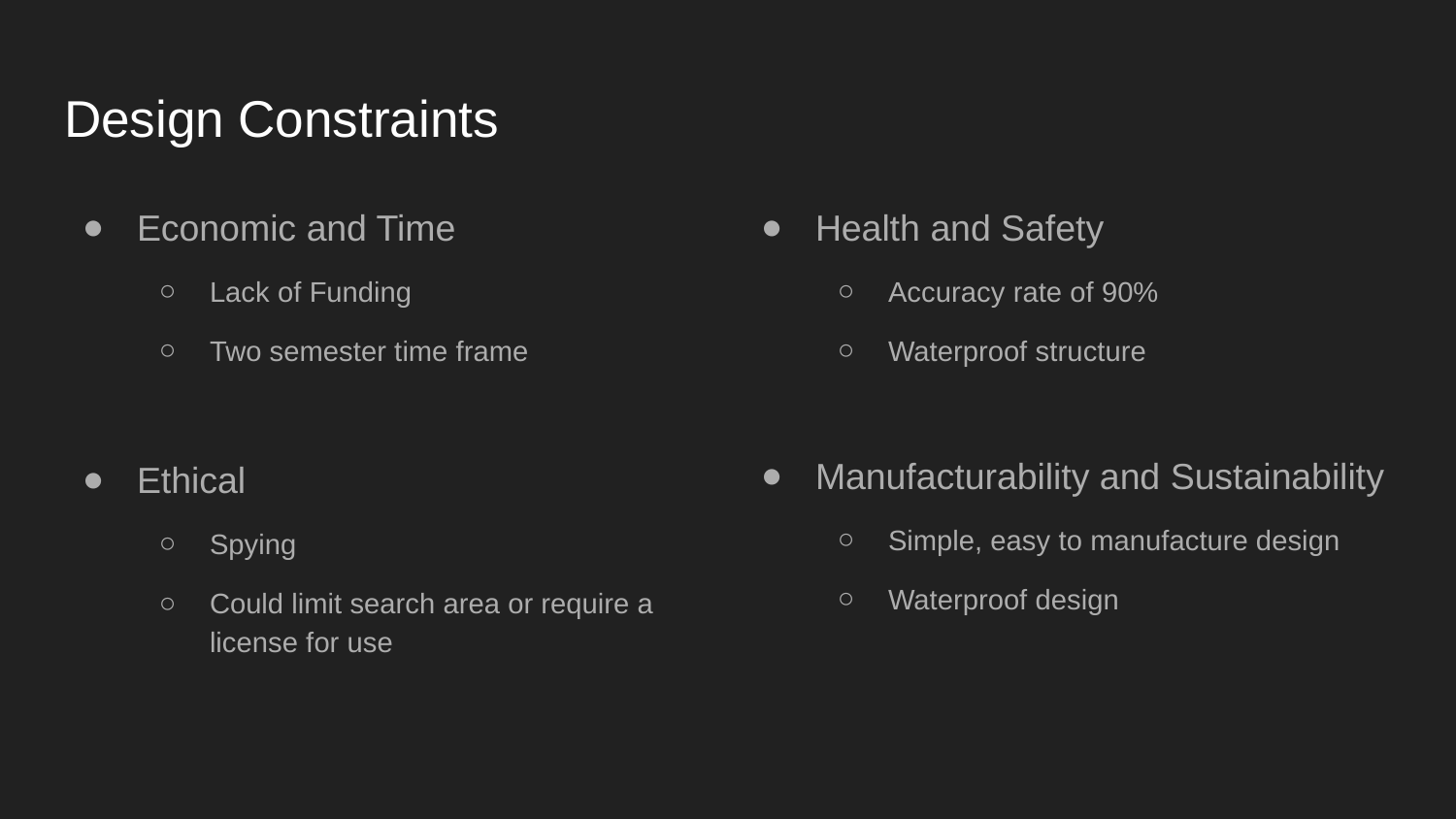

# Design Constraints
Economic and Time
Lack of Funding
Two semester time frame

Ethical
Spying
Could limit search area or require a license for use
Health and Safety
Accuracy rate of 90%
Waterproof structure

Manufacturability and Sustainability
Simple, easy to manufacture design
Waterproof design